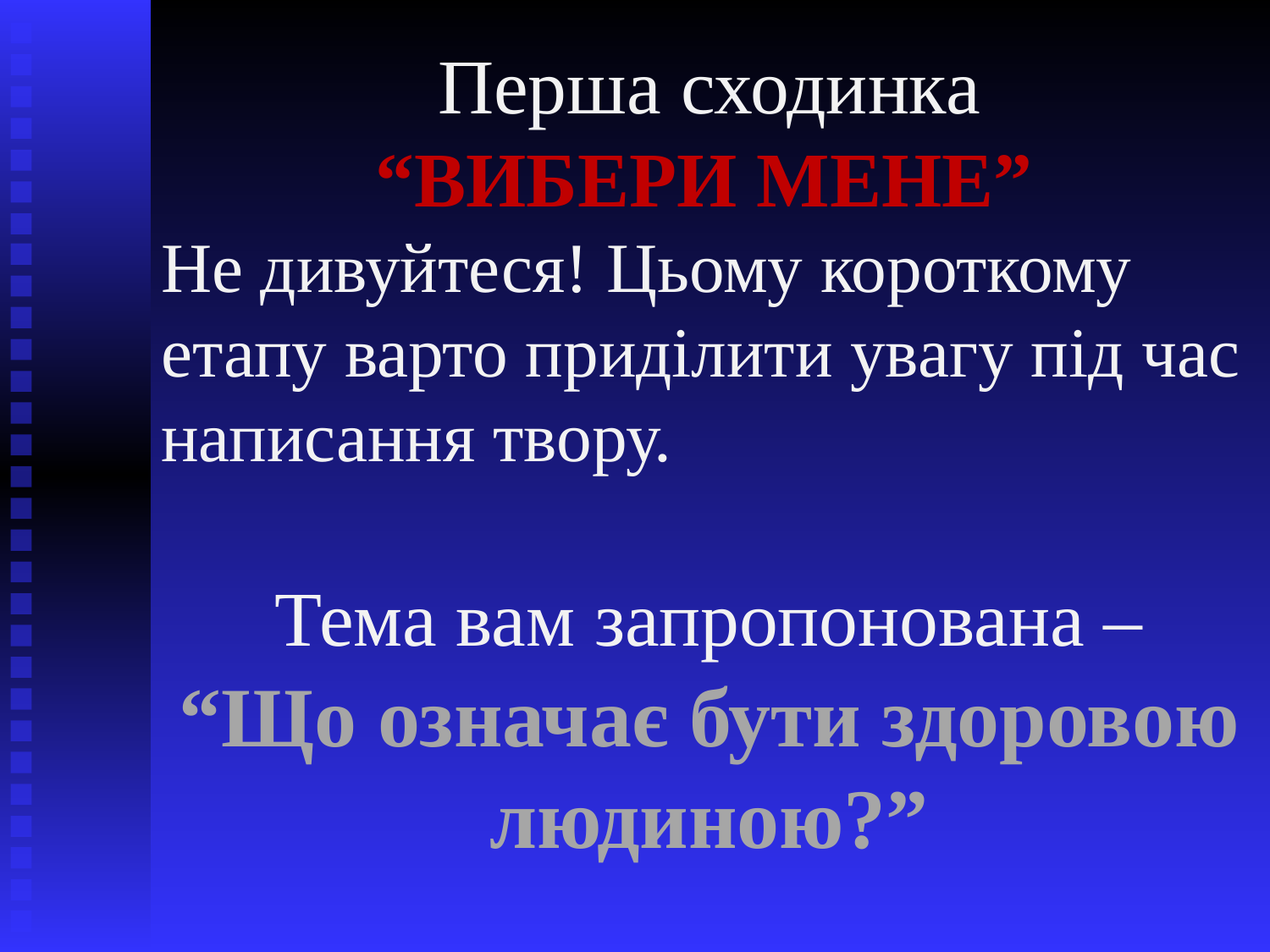

Перша сходинка
           “ВИБЕРИ МЕНЕ”
Не дивуйтеся! Цьому короткому етапу варто приділити увагу під час написання твору.

Тема вам запропонована –
“Що означає бути здоровою людиною?”